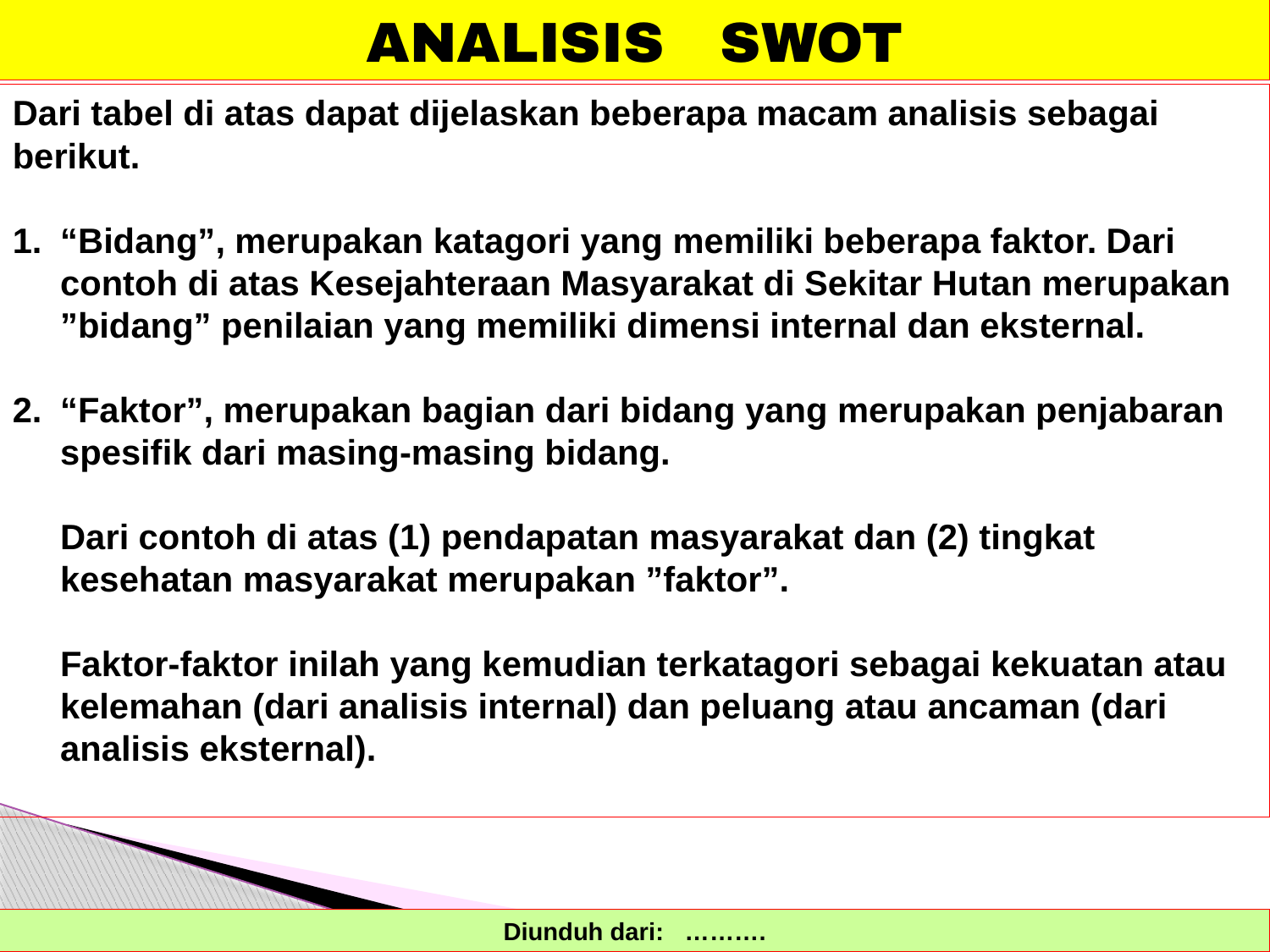

ANALISIS   SWOT
Dari tabel di atas dapat dijelaskan beberapa macam analisis sebagai berikut.

“Bidang”, merupakan katagori yang memiliki beberapa faktor. Dari contoh di atas Kesejahteraan Masyarakat di Sekitar Hutan merupakan ”bidang” penilaian yang memiliki dimensi internal dan eksternal.

“Faktor”, merupakan bagian dari bidang yang merupakan penjabaran spesifik dari masing-masing bidang.

	Dari contoh di atas (1) pendapatan masyarakat dan (2) tingkat kesehatan masyarakat merupakan ”faktor”.

	Faktor-faktor inilah yang kemudian terkatagori sebagai kekuatan atau kelemahan (dari analisis internal) dan peluang atau ancaman (dari analisis eksternal).

Diunduh dari:   ……….